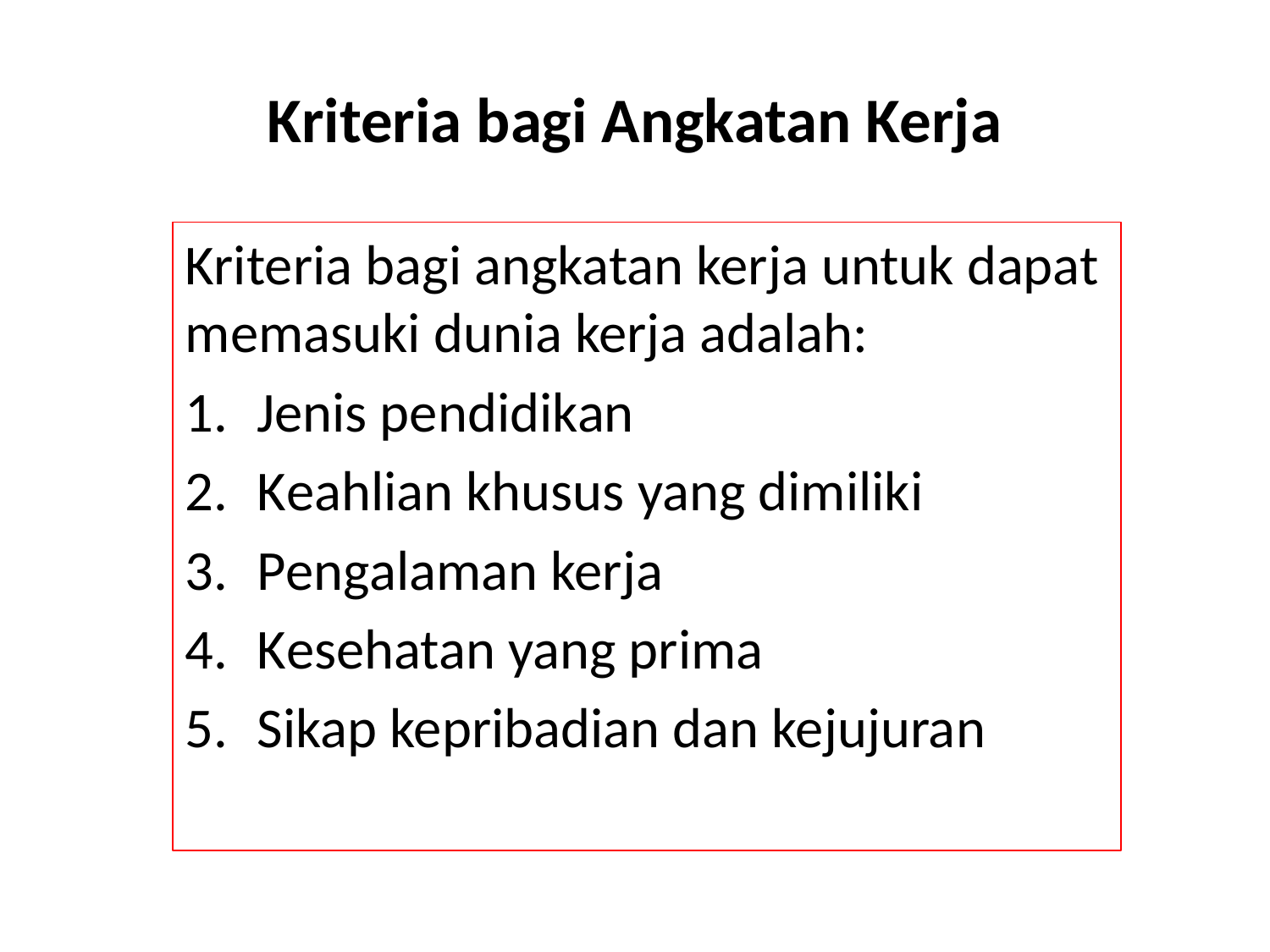

# Kriteria bagi Angkatan Kerja
Kriteria bagi angkatan kerja untuk dapat memasuki dunia kerja adalah:
Jenis pendidikan
Keahlian khusus yang dimiliki
Pengalaman kerja
Kesehatan yang prima
Sikap kepribadian dan kejujuran
25